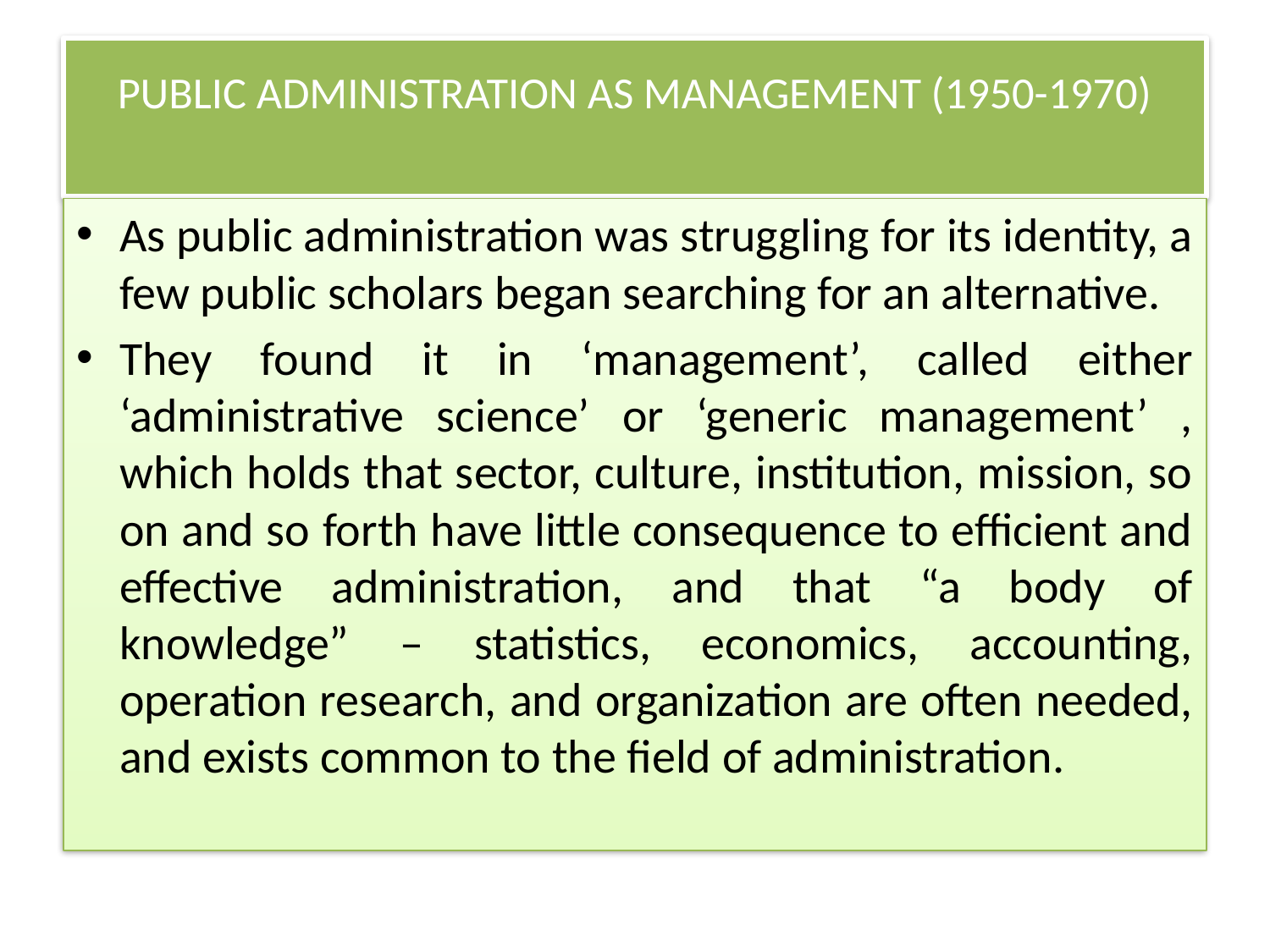

# PUBLIC ADMINISTRATION AS MANAGEMENT (1950-1970)
As public administration was struggling for its identity, a few public scholars began searching for an alternative.
They found it in ‘management’, called either ‘administrative science’ or ‘generic management’ , which holds that sector, culture, institution, mission, so on and so forth have little consequence to efficient and effective administration, and that “a body of knowledge” – statistics, economics, accounting, operation research, and organization are often needed, and exists common to the field of administration.